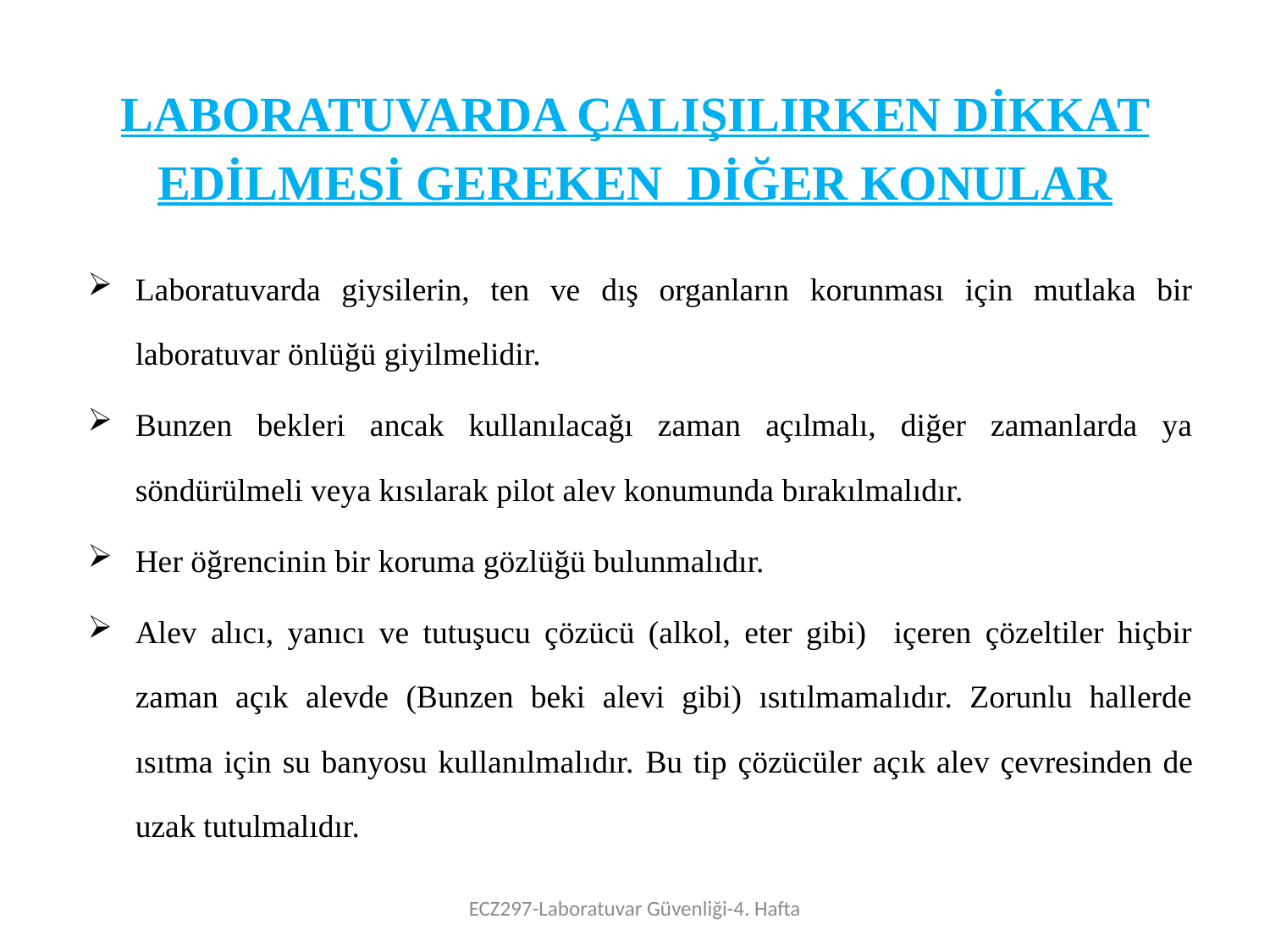

# LABORATUVARDA ÇALIŞILIRKEN DİKKAT EDİLMESİ GEREKEN  DİĞER KONULAR
Laboratuvarda giysilerin, ten ve dış organların korunması için mutlaka bir laboratuvar önlüğü giyilmelidir.
Bunzen bekleri ancak kullanılacağı zaman açılmalı, diğer zamanlarda ya söndürülmeli veya kısılarak pilot alev konumunda bırakılmalıdır.
Her öğrencinin bir koruma gözlüğü bulunmalıdır.
Alev alıcı, yanıcı ve tutuşucu çözücü (alkol, eter gibi)  içeren çözeltiler hiçbir zaman açık alevde (Bunzen beki alevi gibi) ısıtılmamalıdır. Zorunlu hallerde ısıtma için su banyosu kullanılmalıdır. Bu tip çözücüler açık alev çevresinden de uzak tutulmalıdır.
ECZ297-Laboratuvar Güvenliği-4. Hafta